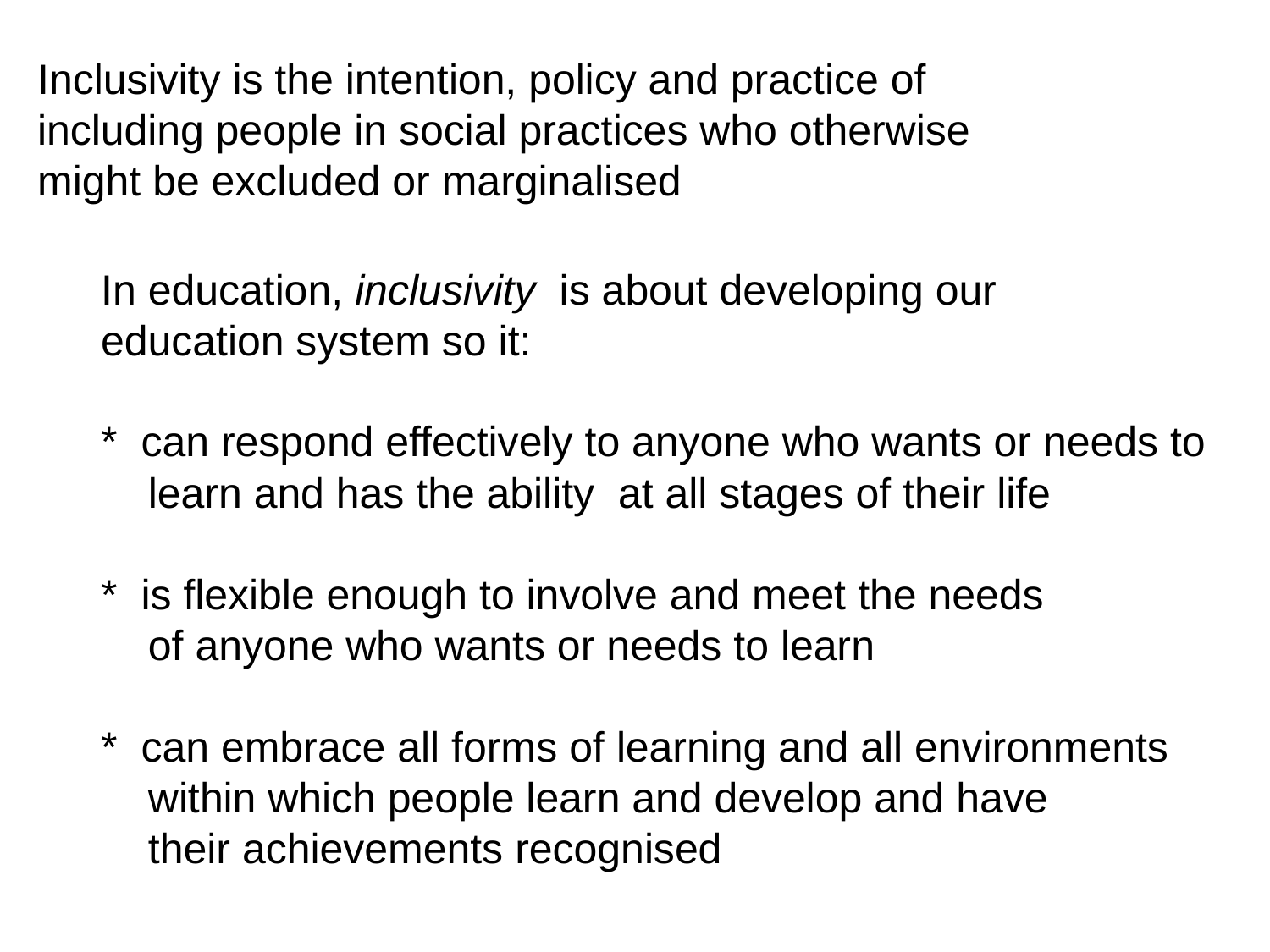

Inclusivity is the intention, policy and practice of
including people in social practices who otherwise
might be excluded or marginalised
In education, inclusivity  is about developing our
education system so it:

*  can respond effectively to anyone who wants or needs to
    learn and has the ability  at all stages of their life

*  is flexible enough to involve and meet the needs
    of anyone who wants or needs to learn

*  can embrace all forms of learning and all environments
    within which people learn and develop and have
    their achievements recognised